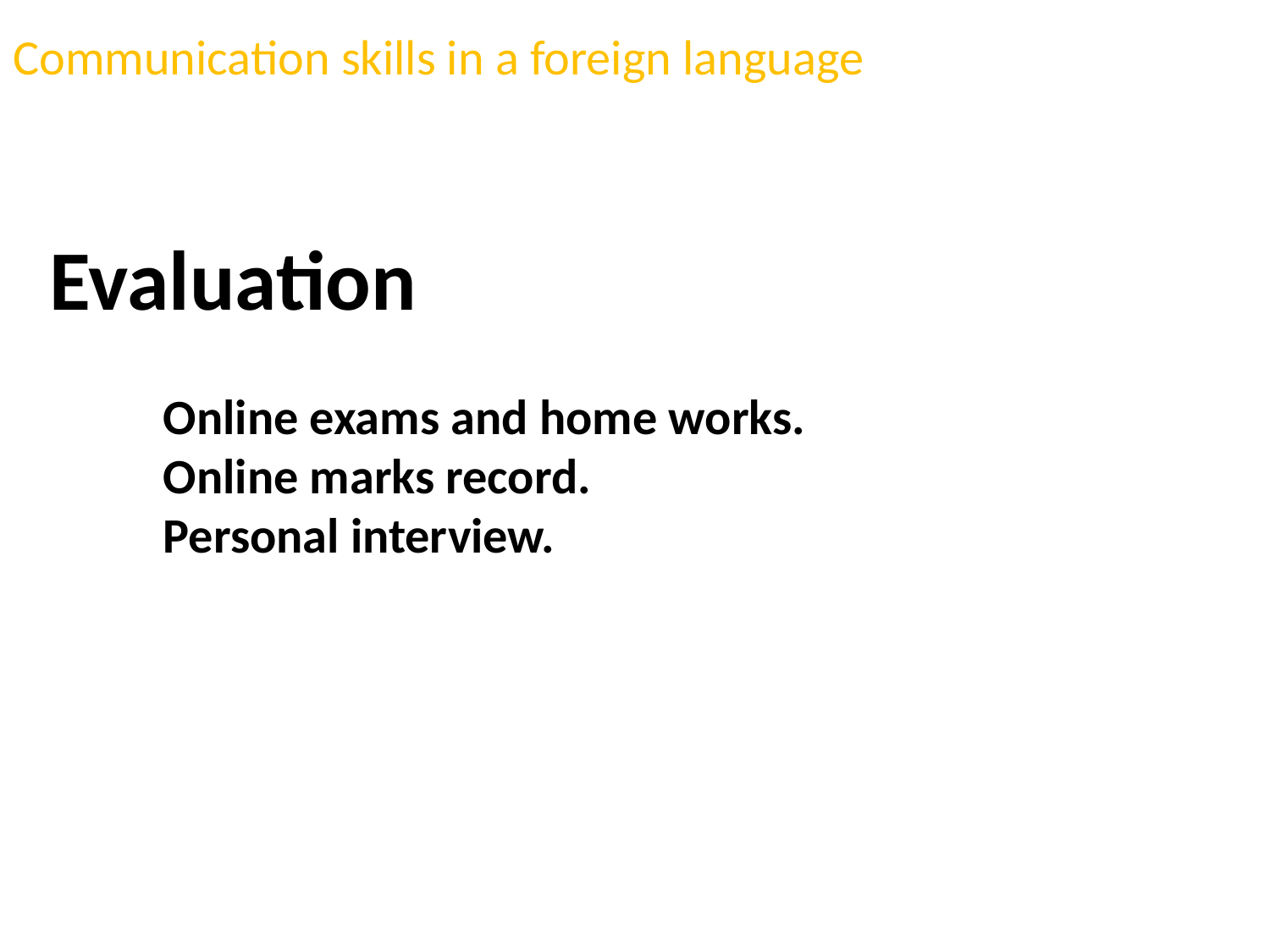

# Communication skills in a foreign language
Evaluation
Online exams and home works.
Online marks record.
Personal interview.